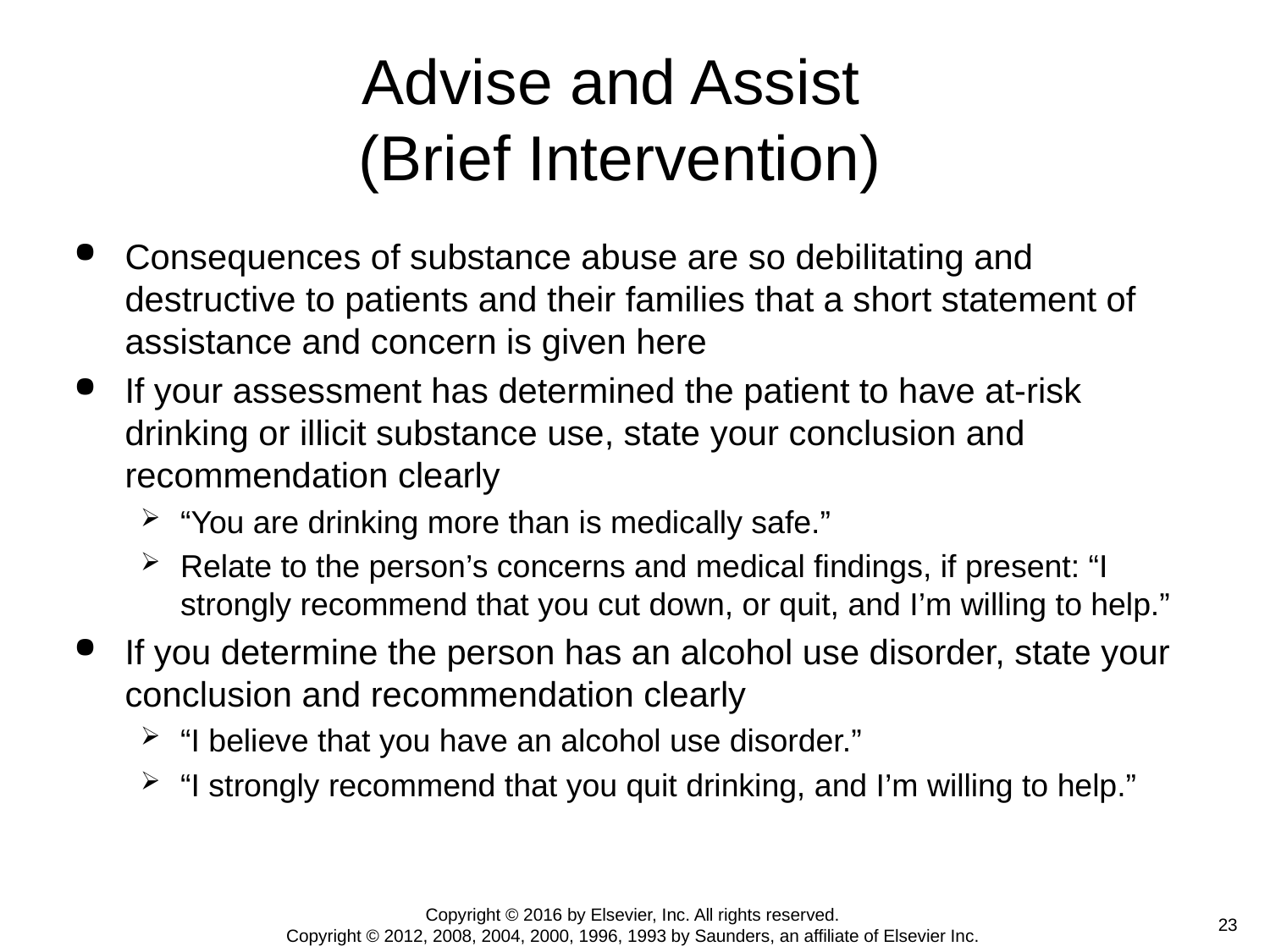

# Advise and Assist (Brief Intervention)
Consequences of substance abuse are so debilitating and destructive to patients and their families that a short statement of assistance and concern is given here
If your assessment has determined the patient to have at-risk drinking or illicit substance use, state your conclusion and recommendation clearly
“You are drinking more than is medically safe.”
Relate to the person’s concerns and medical findings, if present: “I strongly recommend that you cut down, or quit, and I’m willing to help.”
If you determine the person has an alcohol use disorder, state your conclusion and recommendation clearly
“I believe that you have an alcohol use disorder.”
“I strongly recommend that you quit drinking, and I’m willing to help.”
Copyright © 2016 by Elsevier, Inc. All rights reserved.
Copyright © 2012, 2008, 2004, 2000, 1996, 1993 by Saunders, an affiliate of Elsevier Inc.
23